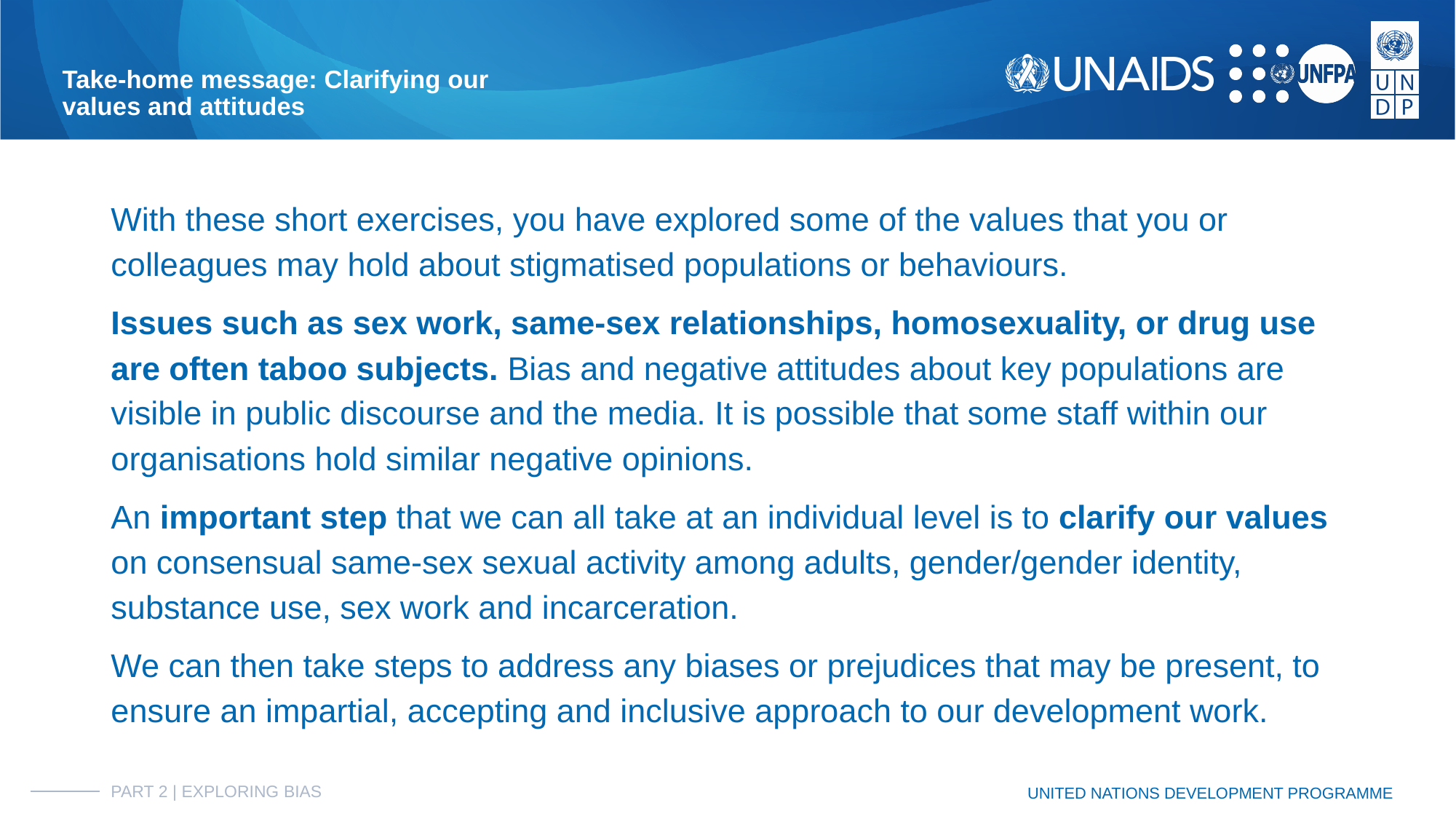

# Take-home message: Clarifying our
values and attitudes
With these short exercises, you have explored some of the values that you or colleagues may hold about stigmatised populations or behaviours.
Issues such as sex work, same-sex relationships, homosexuality, or drug use are often taboo subjects. Bias and negative attitudes about key populations are visible in public discourse and the media. It is possible that some staff within our organisations hold similar negative opinions.
An important step that we can all take at an individual level is to clarify our values on consensual same-sex sexual activity among adults, gender/gender identity, substance use, sex work and incarceration.
We can then take steps to address any biases or prejudices that may be present, to ensure an impartial, accepting and inclusive approach to our development work.
PART 2 | EXPLORING BIAS